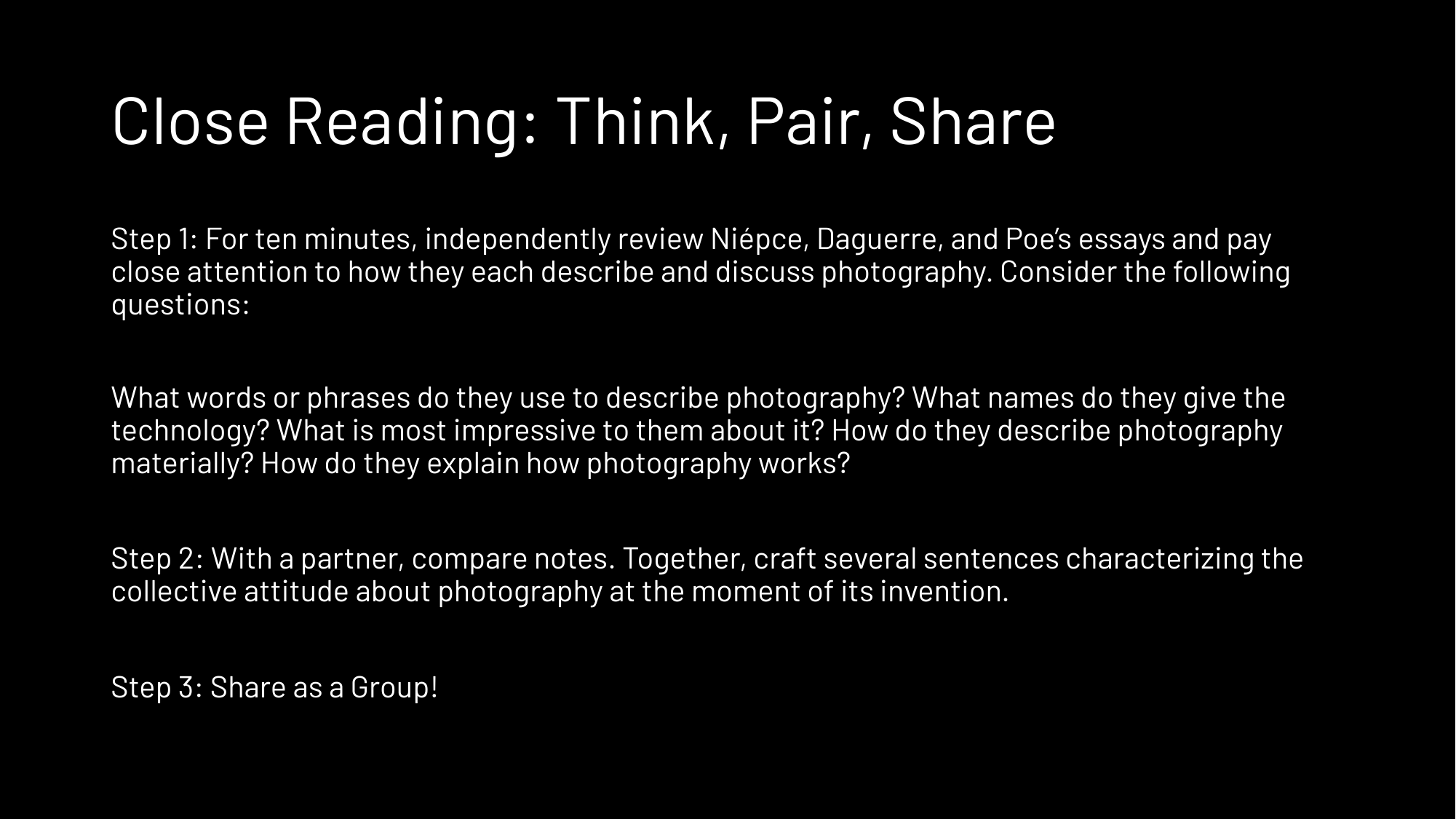

# Close Reading: Think, Pair, Share
Step 1: For ten minutes, independently review Niépce, Daguerre, and Poe’s essays and pay close attention to how they each describe and discuss photography. Consider the following questions:

What words or phrases do they use to describe photography? What names do they give the technology? What is most impressive to them about it? How do they describe photography materially? How do they explain how photography works?

Step 2: With a partner, compare notes. Together, craft several sentences characterizing the collective attitude about photography at the moment of its invention.

Step 3: Share as a Group!